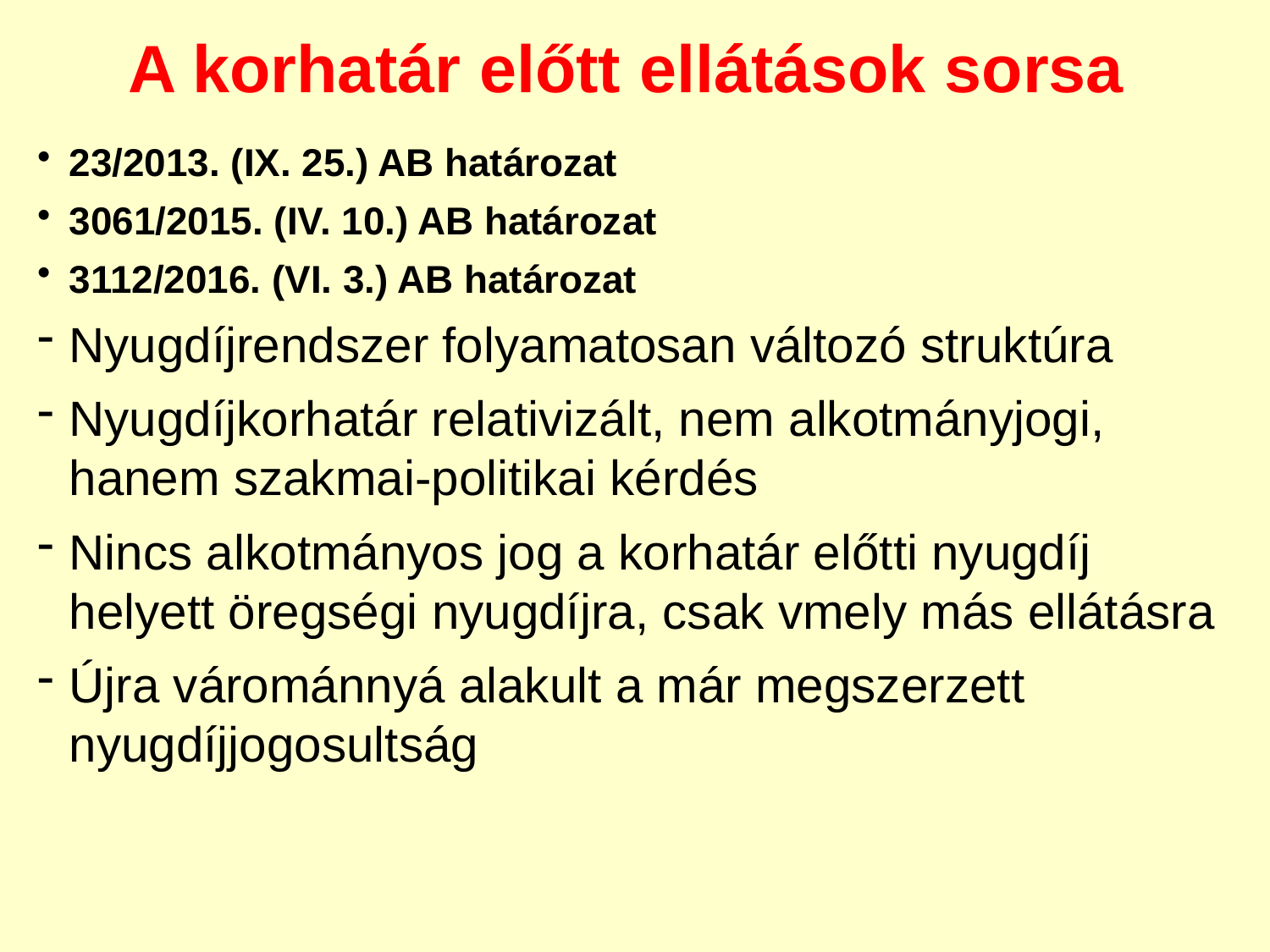

A korhatár előtt ellátások sorsa
23/2013. (IX. 25.) AB határozat
3061/2015. (IV. 10.) AB határozat
3112/2016. (VI. 3.) AB határozat
Nyugdíjrendszer folyamatosan változó struktúra
Nyugdíjkorhatár relativizált, nem alkotmányjogi, hanem szakmai-politikai kérdés
Nincs alkotmányos jog a korhatár előtti nyugdíj helyett öregségi nyugdíjra, csak vmely más ellátásra
Újra várománnyá alakult a már megszerzett nyugdíjjogosultság